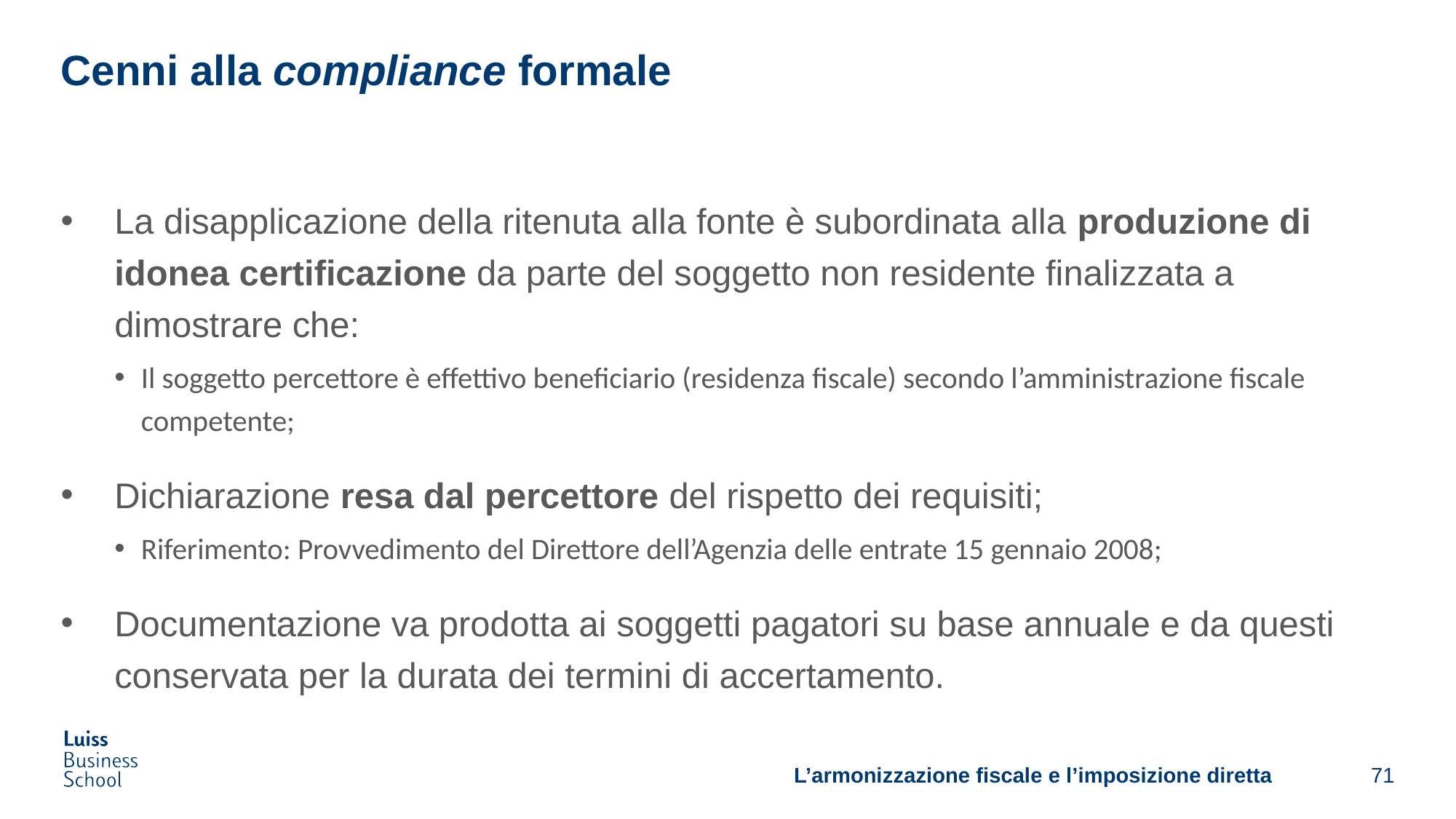

# Cenni alla compliance formale
La disapplicazione della ritenuta alla fonte è subordinata alla produzione di idonea certificazione da parte del soggetto non residente finalizzata a dimostrare che:
Il soggetto percettore è effettivo beneficiario (residenza fiscale) secondo l’amministrazione fiscale competente;
Dichiarazione resa dal percettore del rispetto dei requisiti;
Riferimento: Provvedimento del Direttore dell’Agenzia delle entrate 15 gennaio 2008;
Documentazione va prodotta ai soggetti pagatori su base annuale e da questi conservata per la durata dei termini di accertamento.
L’armonizzazione fiscale e l’imposizione diretta
71